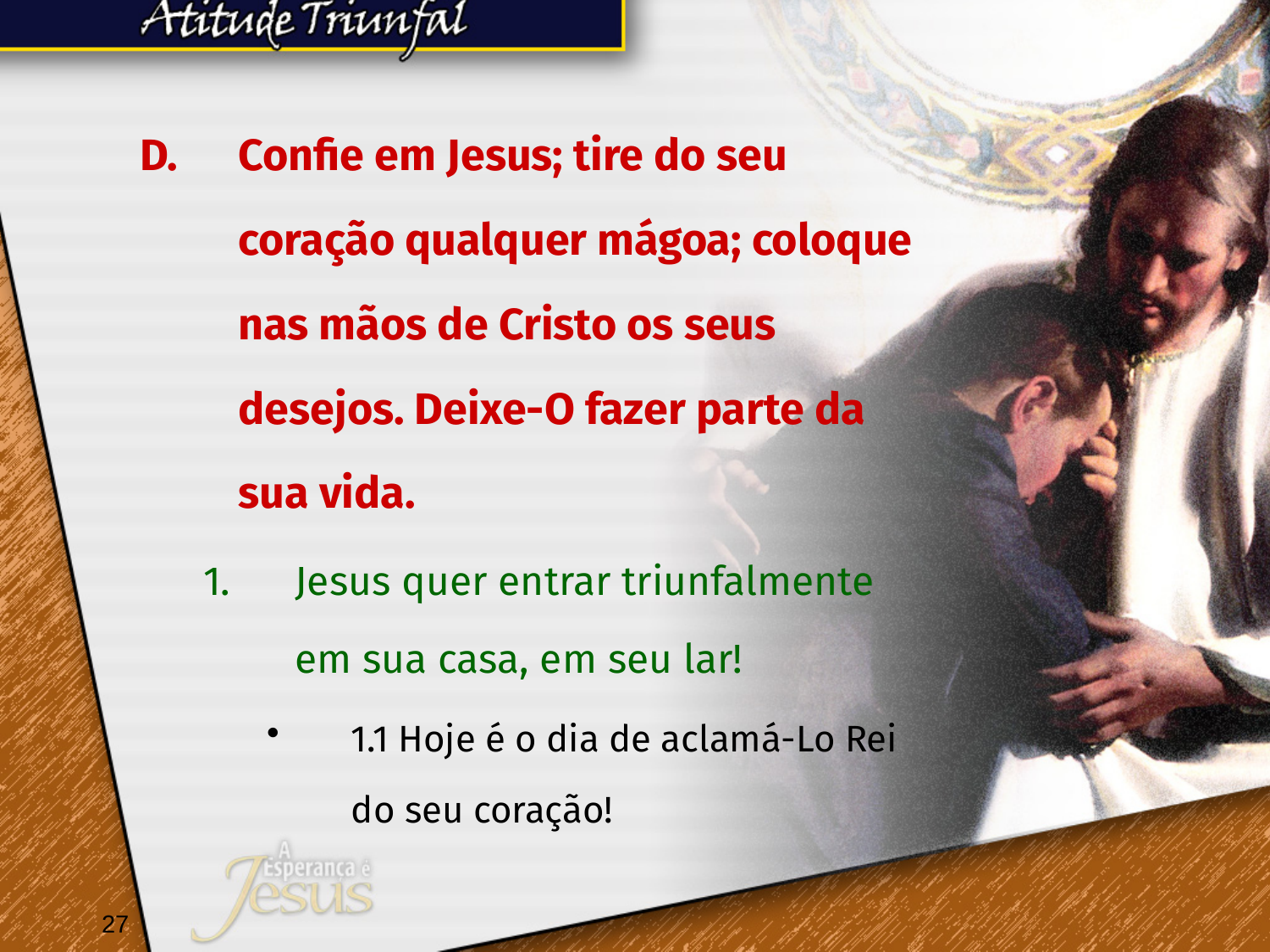

Confie em Jesus; tire do seu coração qualquer mágoa; coloque nas mãos de Cristo os seus desejos. Deixe-O fazer parte da sua vida.
Jesus quer entrar triunfalmente em sua casa, em seu lar!
1.1 Hoje é o dia de aclamá-Lo Rei do seu coração!
27